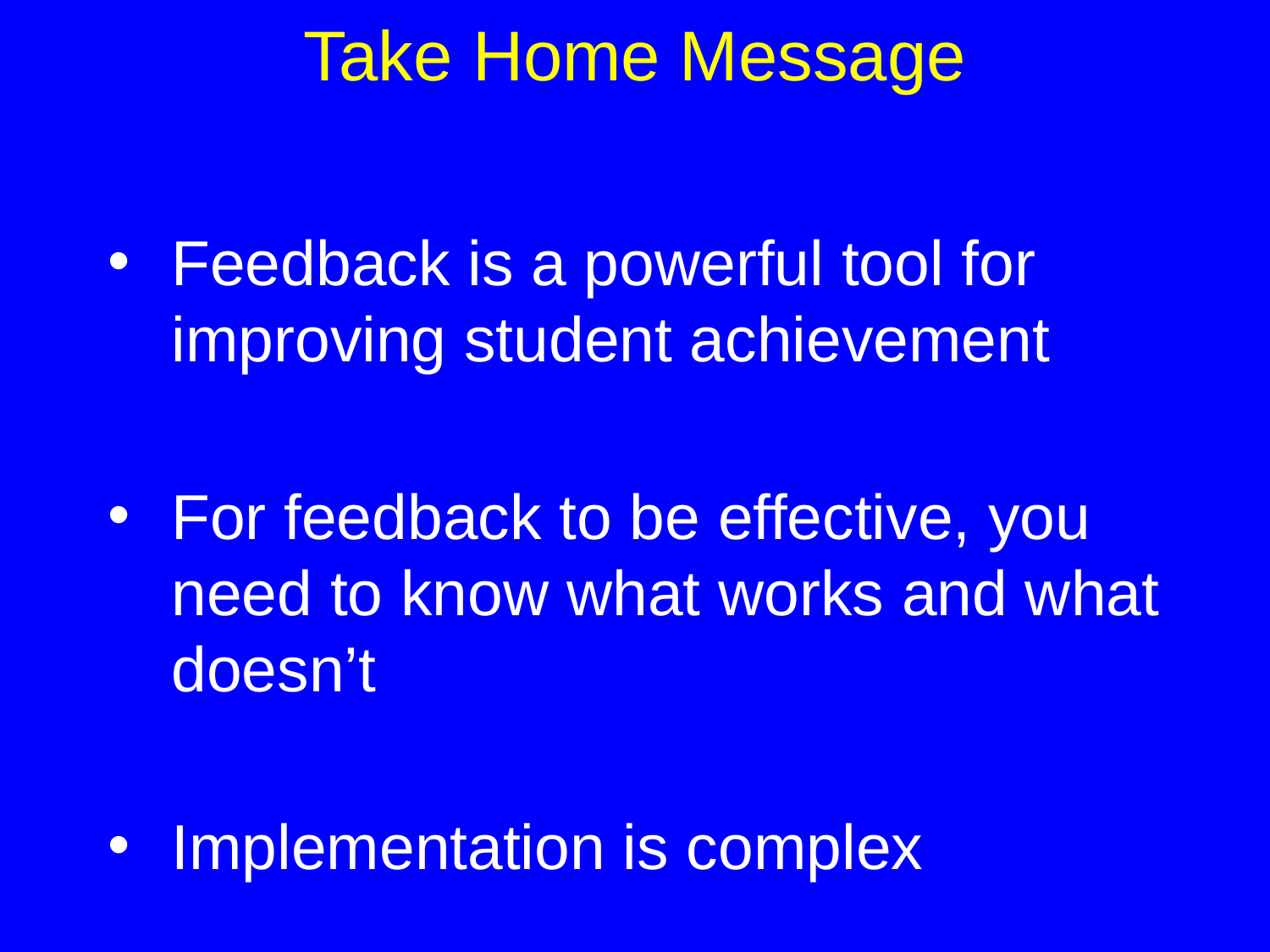

# Take Home Message

Feedback is a powerful tool for improving student achievement

For feedback to be effective, you need to know what works and what doesn’t

Implementation is complex